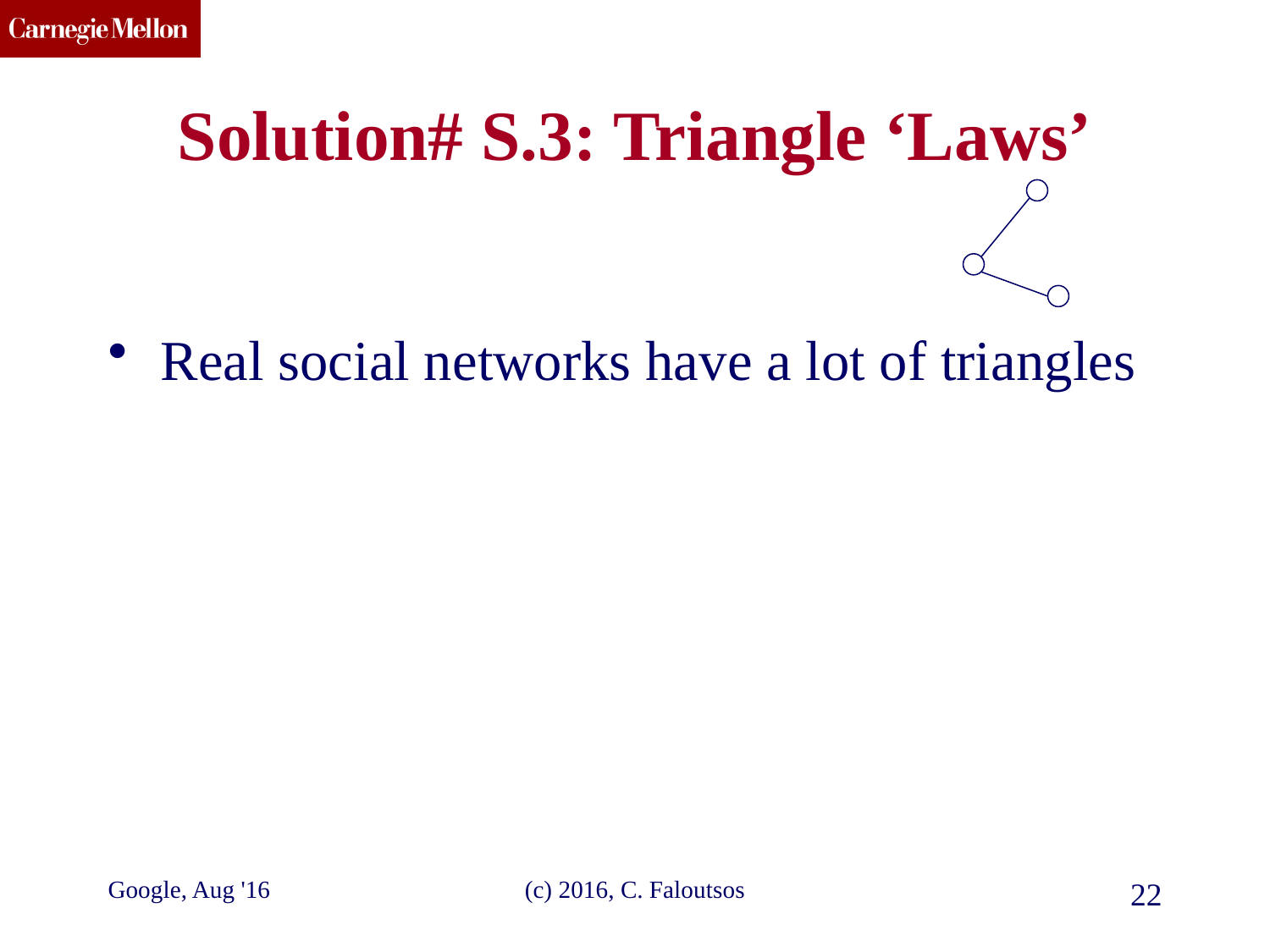

Solution# S.3: Triangle ‘Laws’

Real social networks have a lot of triangles
Google, Aug '16
(c) 2016, C. Faloutsos
22